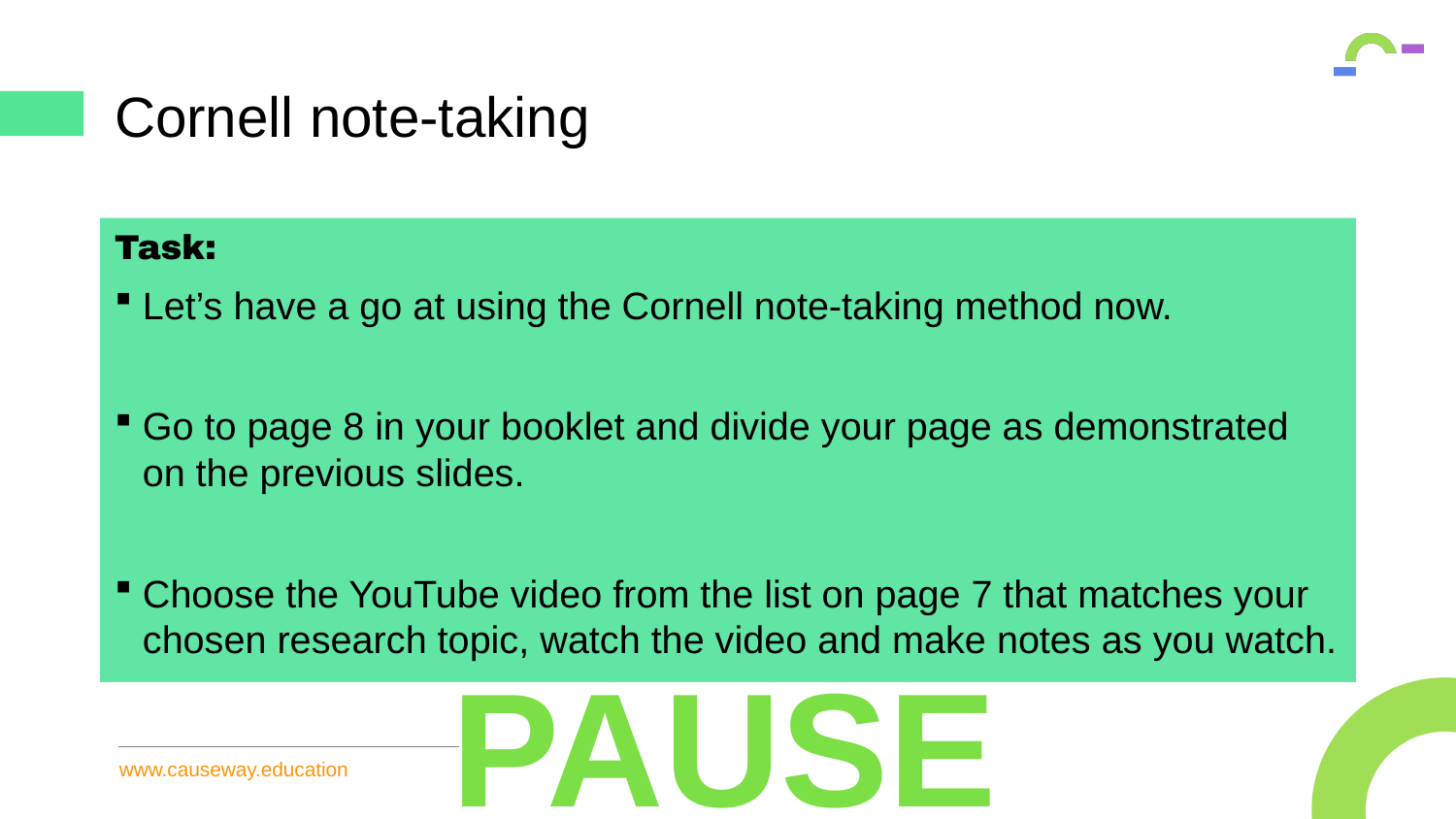

# Cornell note-taking
Task:
Let’s have a go at using the Cornell note-taking method now.

Go to page 8 in your booklet and divide your page as demonstrated on the previous slides.

Choose the YouTube video from the list on page 7 that matches your chosen research topic, watch the video and make notes as you watch.
PAUSE HERE